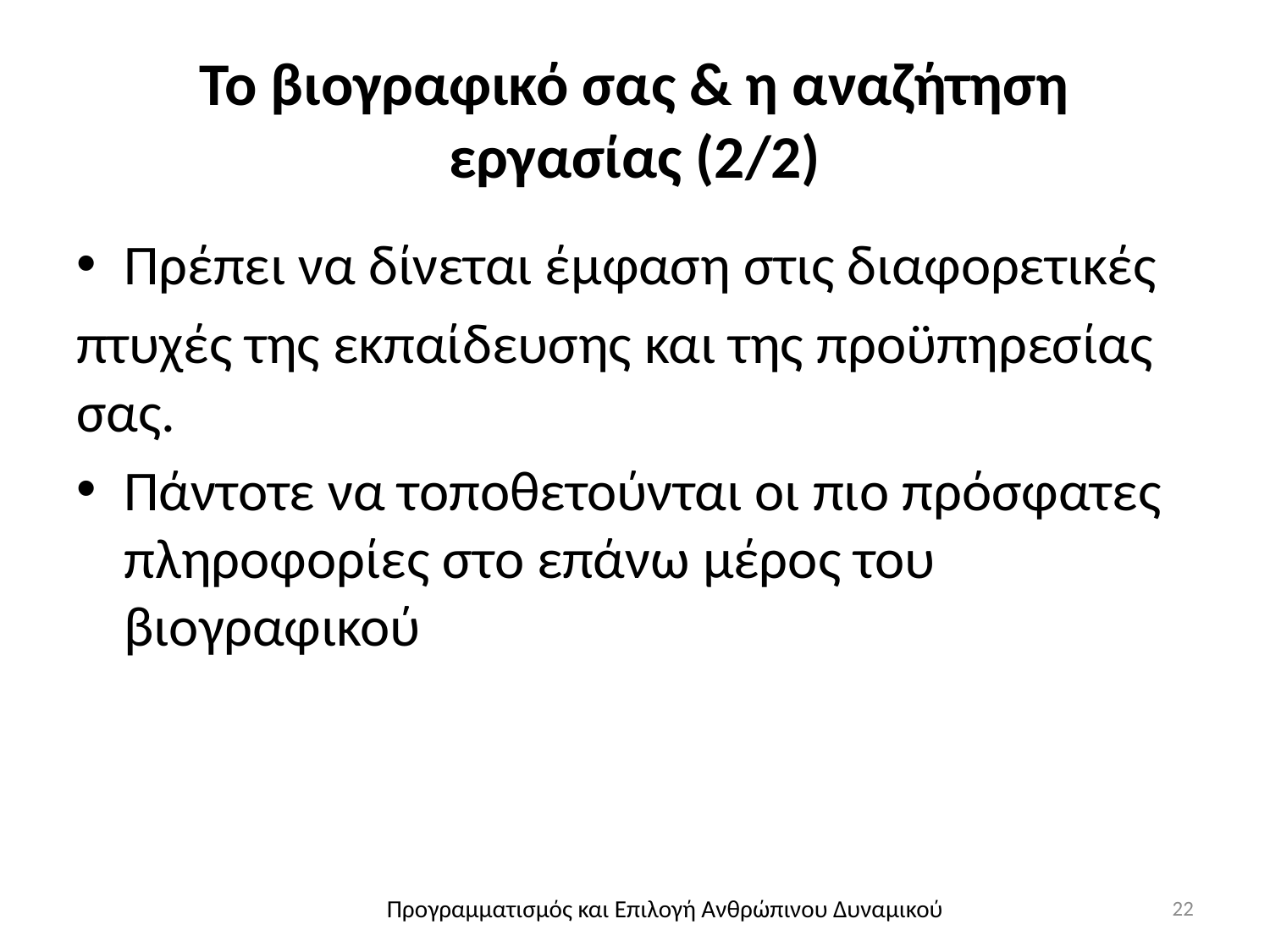

# Το βιογραφικό σας & η αναζήτηση εργασίας (2/2)
Πρέπει να δίνεται έμφαση στις διαφορετικές
πτυχές της εκπαίδευσης και της προϋπηρεσίας σας.
Πάντοτε να τοποθετούνται οι πιο πρόσφατες πληροφορίες στο επάνω μέρος του βιογραφικού

Προγραμματισμός και Επιλογή Ανθρώπινου Δυναμικού
22